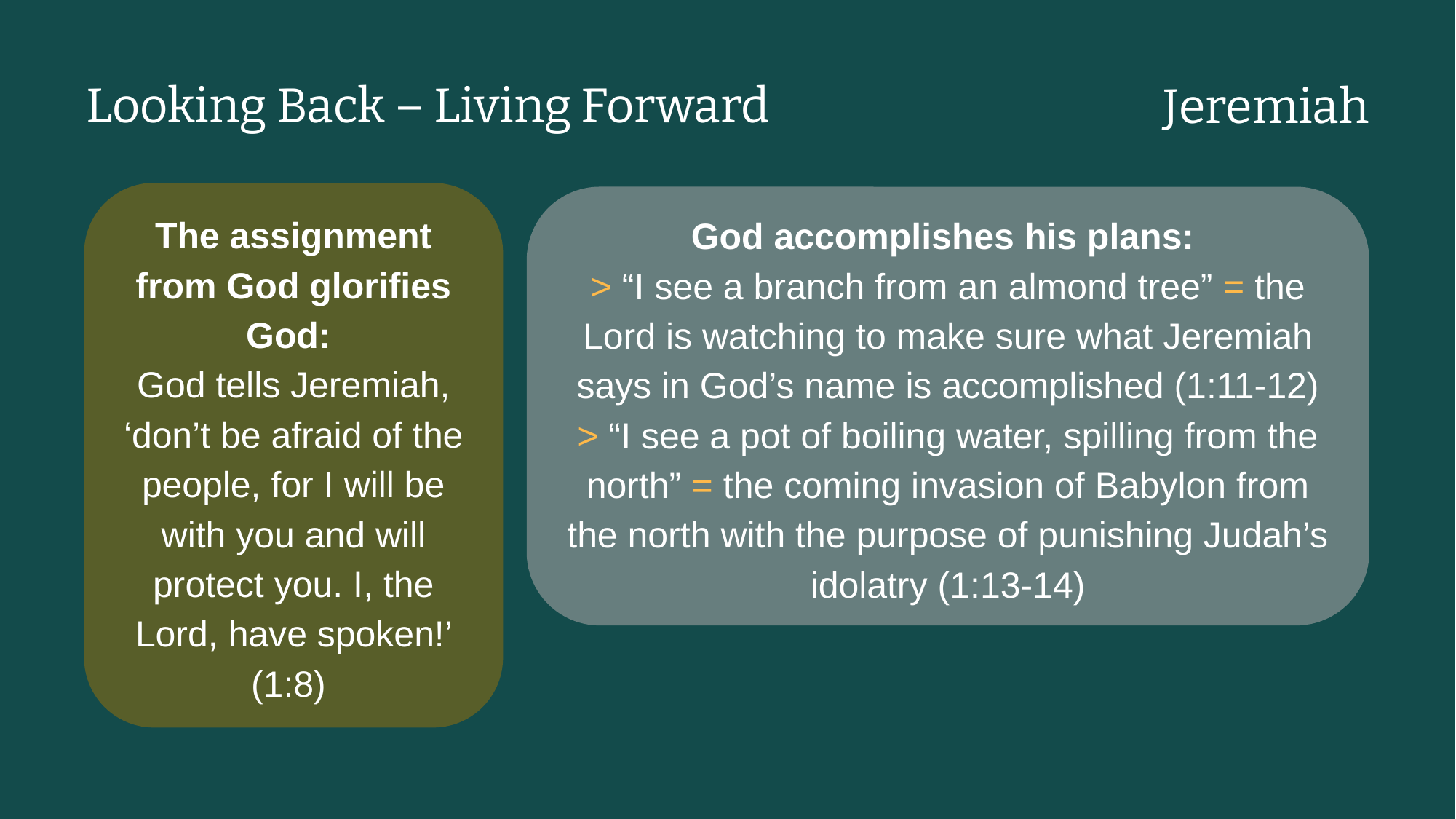

# Looking Back – Living Forward
Jeremiah
The assignment from God glorifies God:
God tells Jeremiah, ‘don’t be afraid of the people, for I will be with you and will protect you. I, the Lord, have spoken!’ (1:8)
God accomplishes his plans:
> “I see a branch from an almond tree” = the Lord is watching to make sure what Jeremiah says in God’s name is accomplished (1:11-12)
> “I see a pot of boiling water, spilling from the north” = the coming invasion of Babylon from the north with the purpose of punishing Judah’s idolatry (1:13-14)